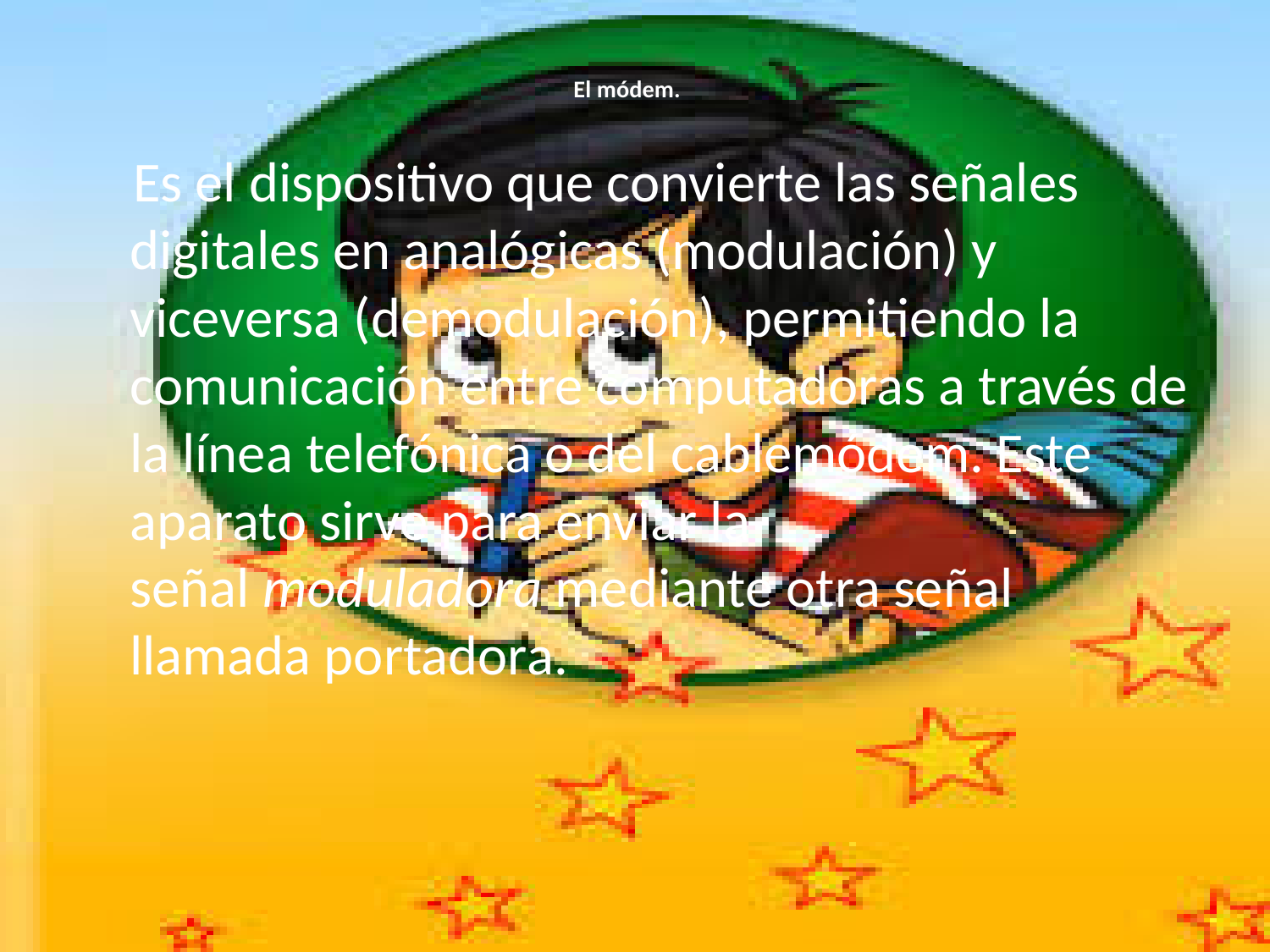

# El módem.
    Es el dispositivo que convierte las señales digitales en analógicas (modulación) y viceversa (demodulación), permitiendo la comunicación entre computadoras a través de la línea telefónica o del cablemódem. Este aparato sirve para enviar la señal moduladora mediante otra señal llamada portadora.